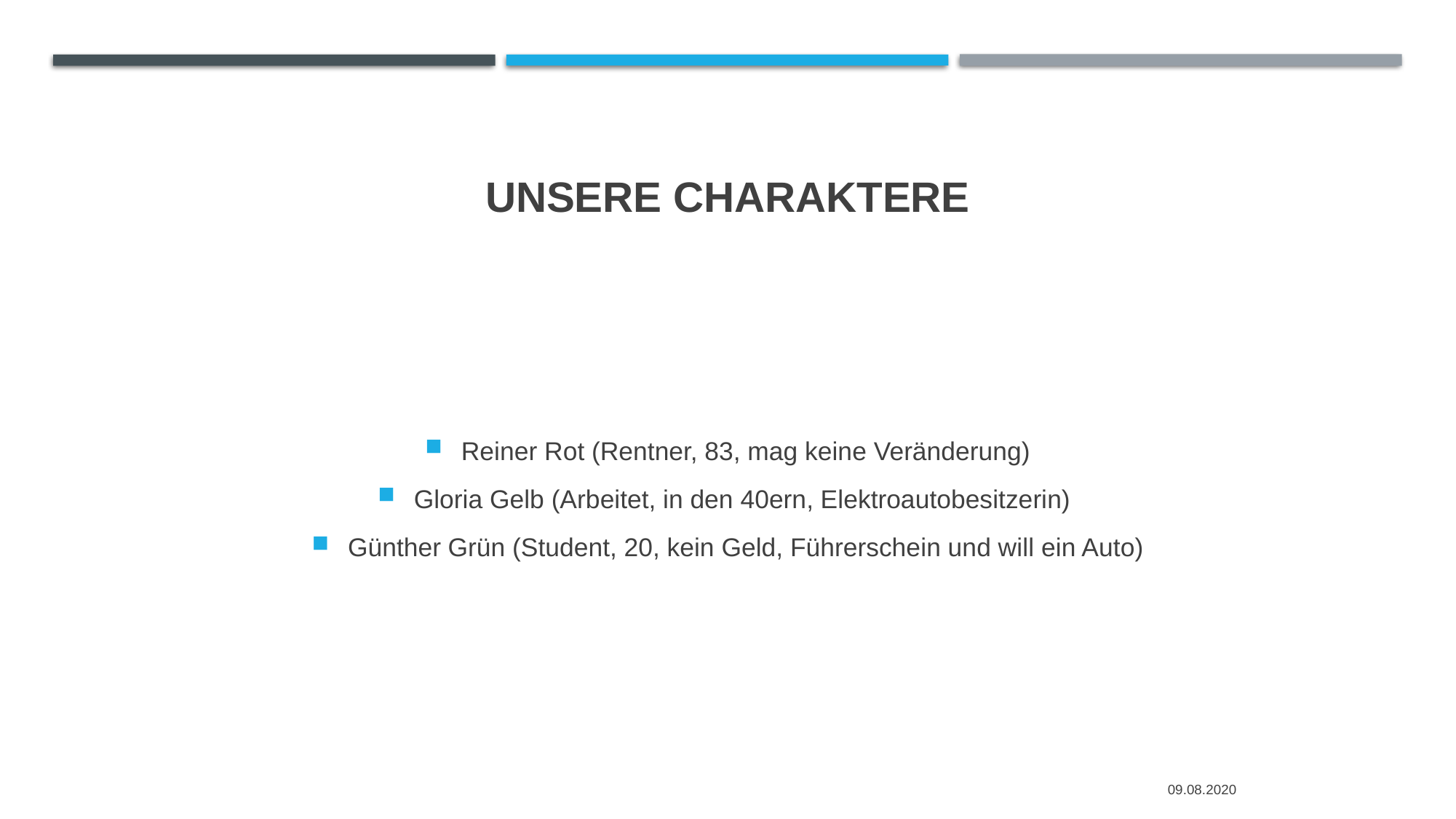

# Unsere Charaktere
Reiner Rot (Rentner, 83, mag keine Veränderung)
Gloria Gelb (Arbeitet, in den 40ern, Elektroautobesitzerin)
Günther Grün (Student, 20, kein Geld, Führerschein und will ein Auto)
09.08.2020